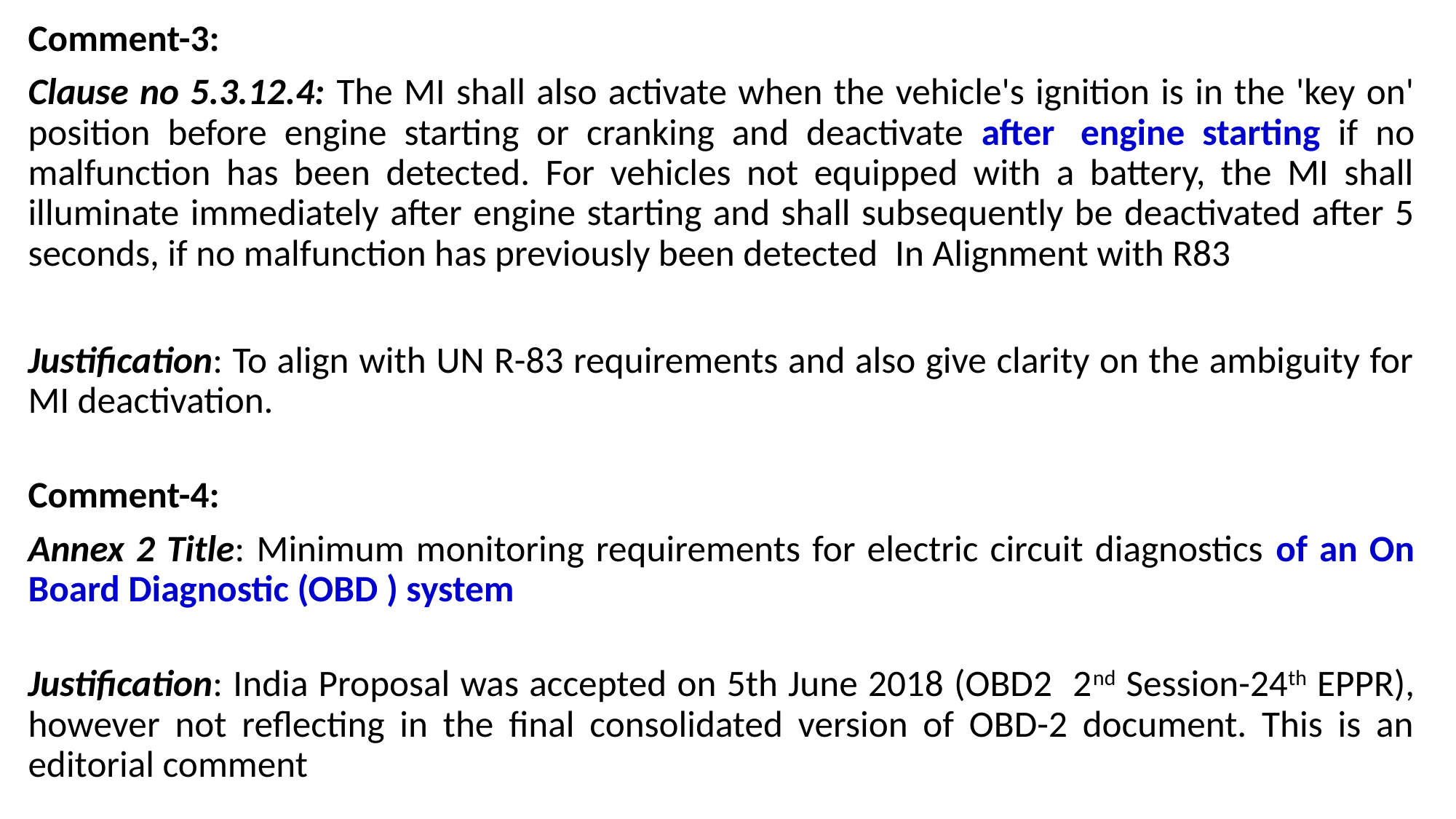

Comment-3:
Clause no 5.3.12.4: The MI shall also activate when the vehicle's ignition is in the 'key on' position before engine starting or cranking and deactivate after  engine starting if no malfunction has been detected. For vehicles not equipped with a battery, the MI shall illuminate immediately after engine starting and shall subsequently be deactivated after 5 seconds, if no malfunction has previously been detected  In Alignment with R83

Justification: To align with UN R-83 requirements and also give clarity on the ambiguity for MI deactivation.

Comment-4:
Annex 2 Title: Minimum monitoring requirements for electric circuit diagnostics of an On Board Diagnostic (OBD ) system

Justification: India Proposal was accepted on 5th June 2018 (OBD2  2nd Session-24th EPPR), however not reflecting in the final consolidated version of OBD-2 document. This is an editorial comment